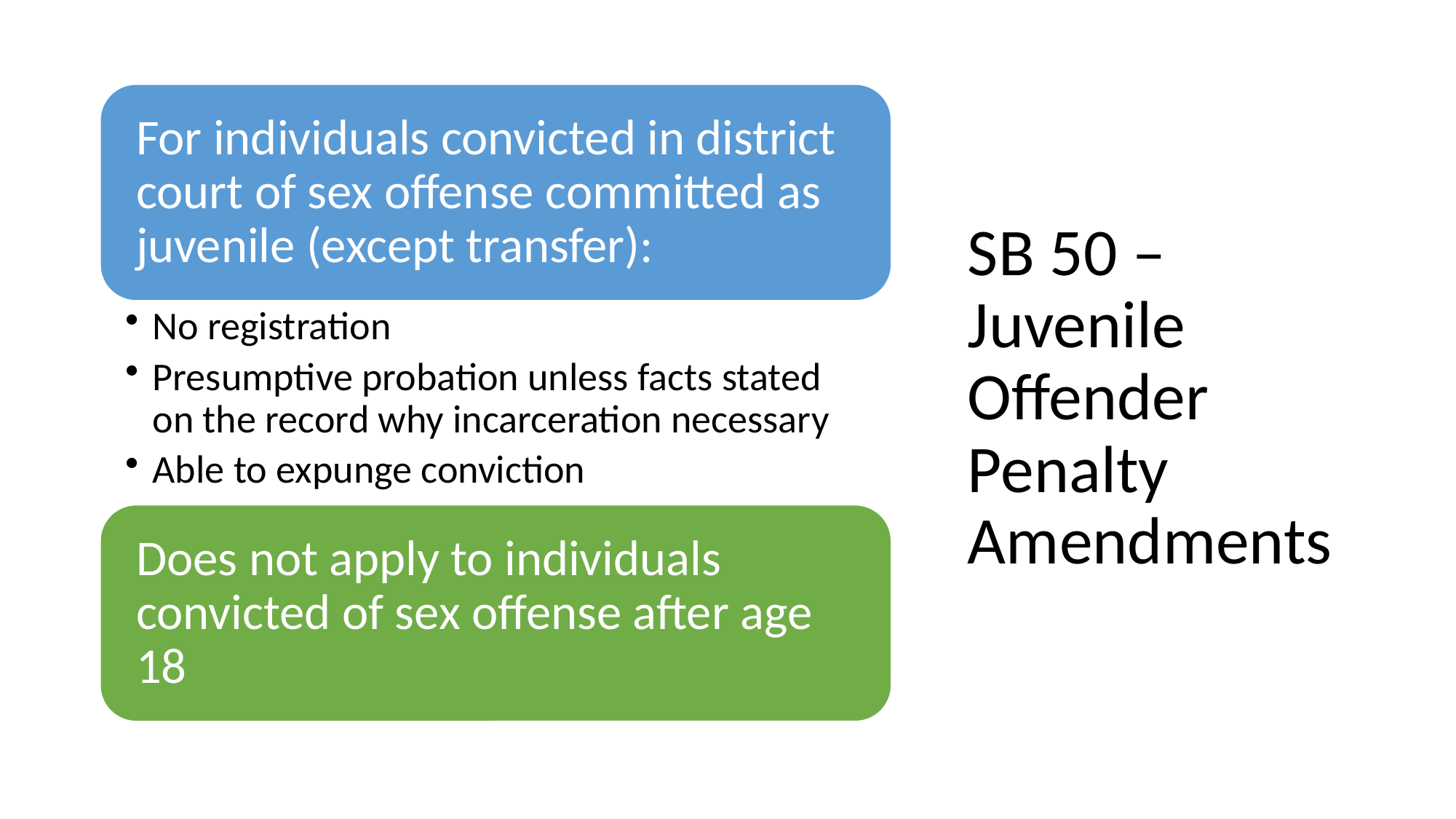

# SB 50 – Juvenile Offender Penalty Amendments
For individuals convicted in district court of sex offense committed as juvenile (except transfer):
No registration
Presumptive probation unless facts stated on the record why incarceration necessary
Able to expunge conviction
Does not apply to individuals convicted of sex offense after age 18